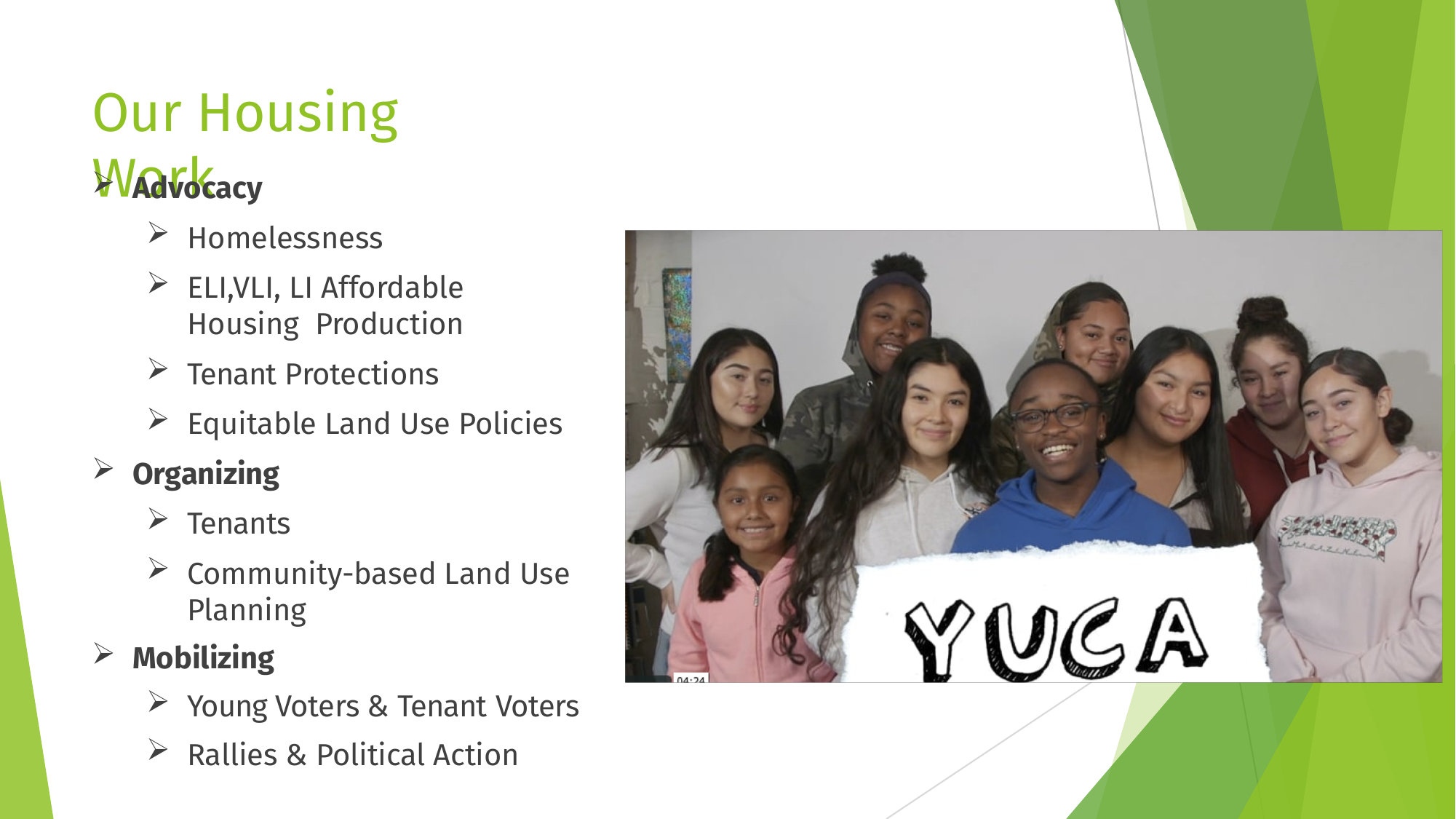

# Our Housing Work
Advocacy
Homelessness
ELI,VLI, LI Affordable Housing  Production
Tenant Protections
Equitable Land Use Policies
Organizing
Tenants
Community-based Land Use  Planning
Mobilizing
Young Voters & Tenant Voters
Rallies & Political Action